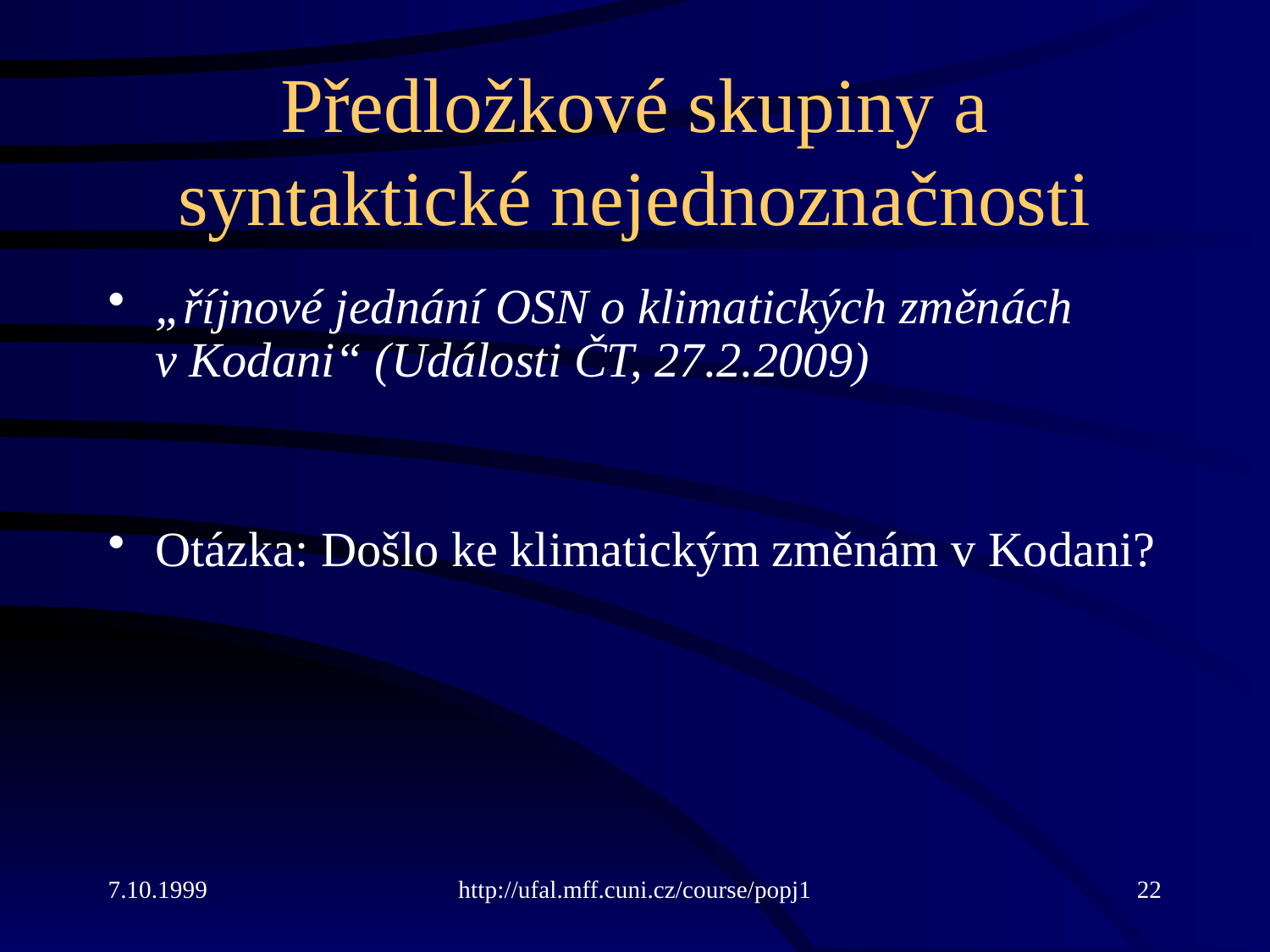

# Předložkové skupiny a syntaktické nejednoznačnosti
„říjnové jednání OSN o klimatických změnách v Kodani“ (Události ČT, 27.2.2009)

Otázka: Došlo ke klimatickým změnám v Kodani?
7.10.1999
http://ufal.mff.cuni.cz/course/popj1
22